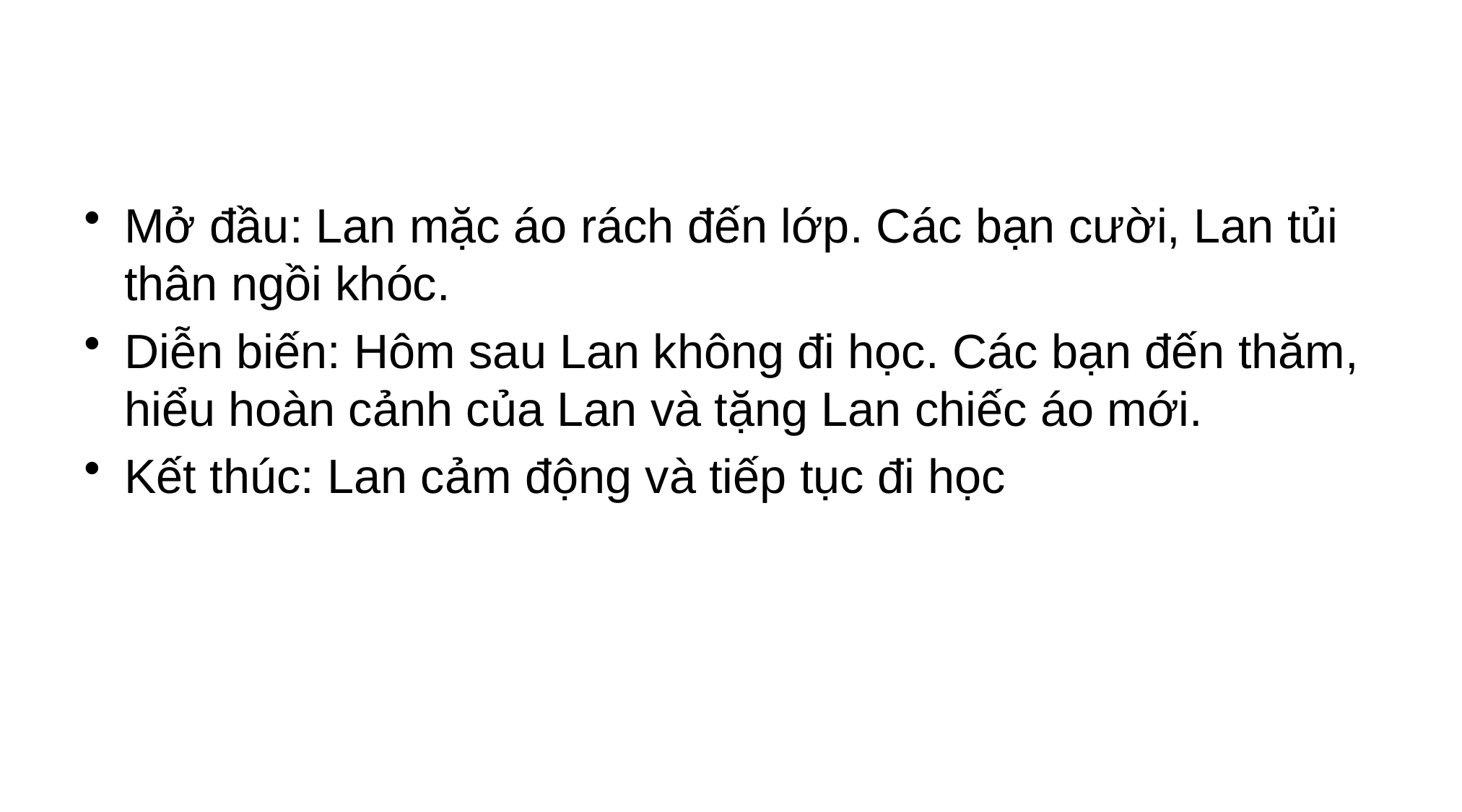

#
Mở đầu: Lan mặc áo rách đến lớp. Các bạn cười, Lan tủi thân ngồi khóc.
Diễn biến: Hôm sau Lan không đi học. Các bạn đến thăm, hiểu hoàn cảnh của Lan và tặng Lan chiếc áo mới.
Kết thúc: Lan cảm động và tiếp tục đi học